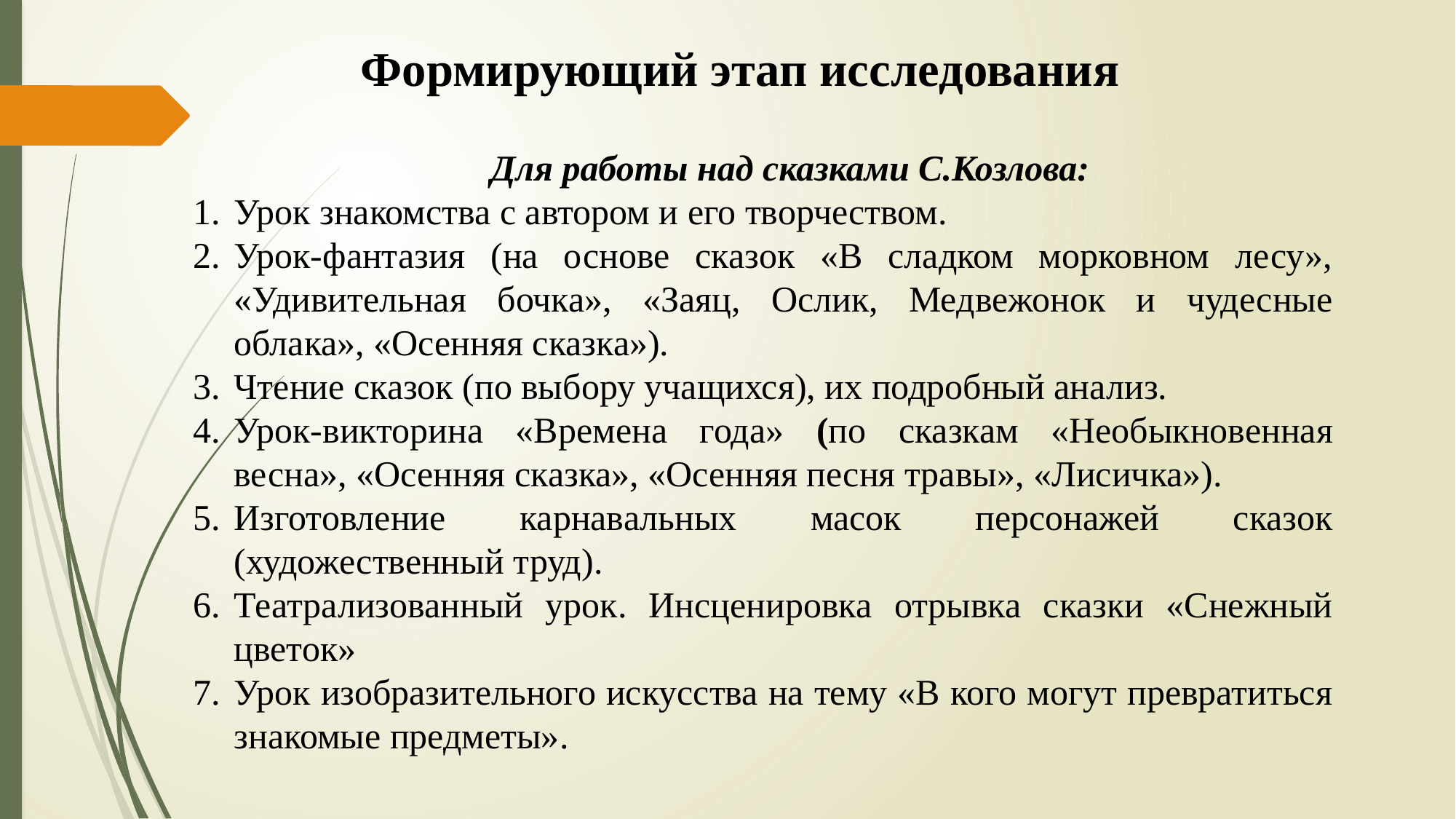

Формирующий этап исследования
Для работы над сказками С.Козлова:
Урок знакомства с автором и его творчеством.
Урок-фантазия (на основе сказок «В сладком морковном лесу», «Удивительная бочка», «Заяц, Ослик, Медвежонок и чудесные облака», «Осенняя сказка»).
Чтение сказок (по выбору учащихся), их подробный анализ.
Урок-викторина «Времена года» (по сказкам «Необыкновенная весна», «Осенняя сказка», «Осенняя песня травы», «Лисичка»).
Изготовление карнавальных масок персонажей сказок (художественный труд).
Театрализованный урок. Инсценировка отрывка сказки «Снежный цветок»
Урок изобразительного искусства на тему «В кого могут превратиться знакомые предметы».